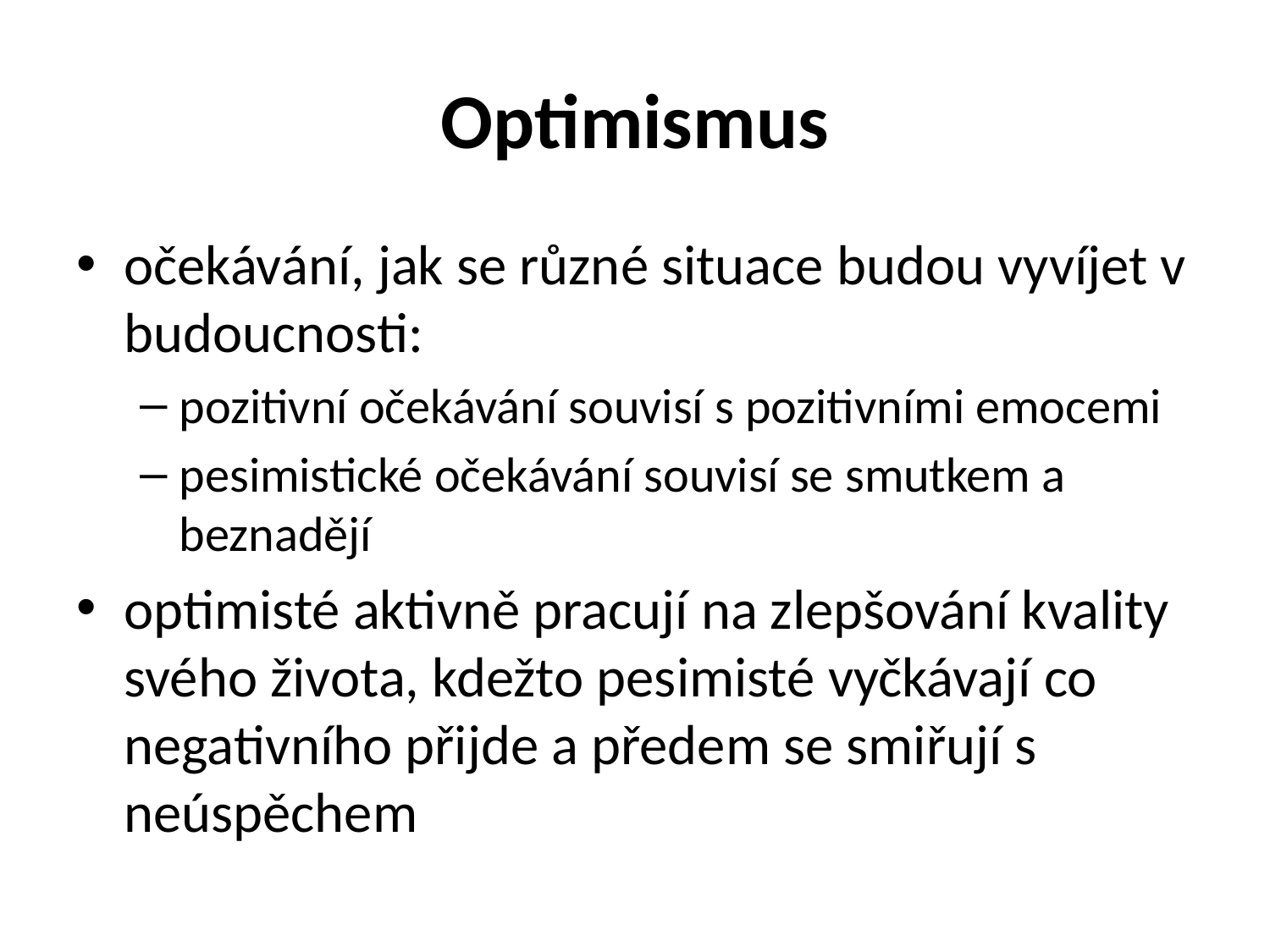

# Optimismus
očekávání, jak se různé situace budou vyvíjet v budoucnosti:
pozitivní očekávání souvisí s pozitivními emocemi
pesimistické očekávání souvisí se smutkem a beznadějí
optimisté aktivně pracují na zlepšování kvality svého života, kdežto pesimisté vyčkávají co negativního přijde a předem se smiřují s neúspěchem